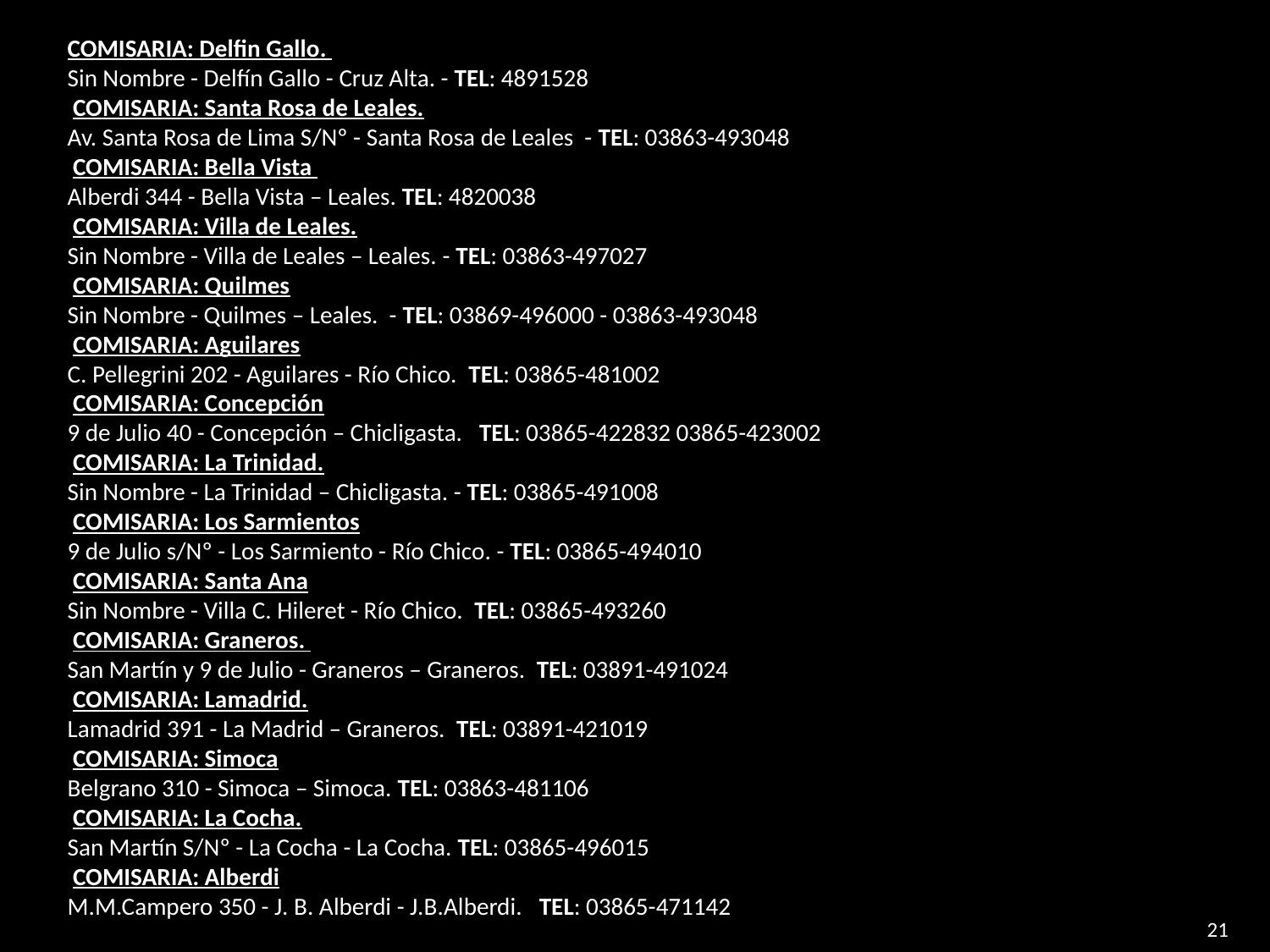

COMISARIA: Delfin Gallo.
Sin Nombre - Delfín Gallo - Cruz Alta. - TEL: 4891528
 COMISARIA: Santa Rosa de Leales.
Av. Santa Rosa de Lima S/Nº - Santa Rosa de Leales  - TEL: 03863-493048
 COMISARIA: Bella Vista
Alberdi 344 - Bella Vista – Leales. TEL: 4820038
 COMISARIA: Villa de Leales.
Sin Nombre - Villa de Leales – Leales. - TEL: 03863-497027
 COMISARIA: Quilmes
Sin Nombre - Quilmes – Leales.  - TEL: 03869-496000 - 03863-493048
 COMISARIA: Aguilares
C. Pellegrini 202 - Aguilares - Río Chico.  TEL: 03865-481002
 COMISARIA: Concepción
9 de Julio 40 - Concepción – Chicligasta.   TEL: 03865-422832 03865-423002
 COMISARIA: La Trinidad.
Sin Nombre - La Trinidad – Chicligasta. - TEL: 03865-491008
 COMISARIA: Los Sarmientos
9 de Julio s/Nº - Los Sarmiento - Río Chico. - TEL: 03865-494010
 COMISARIA: Santa Ana
Sin Nombre - Villa C. Hileret - Río Chico.  TEL: 03865-493260
 COMISARIA: Graneros.
San Martín y 9 de Julio - Graneros – Graneros.  TEL: 03891-491024
 COMISARIA: Lamadrid.
Lamadrid 391 - La Madrid – Graneros.  TEL: 03891-421019
 COMISARIA: Simoca
Belgrano 310 - Simoca – Simoca. TEL: 03863-481106
 COMISARIA: La Cocha.
San Martín S/Nº - La Cocha - La Cocha. TEL: 03865-496015
 COMISARIA: Alberdi
M.M.Campero 350 - J. B. Alberdi - J.B.Alberdi.   TEL: 03865-471142
21